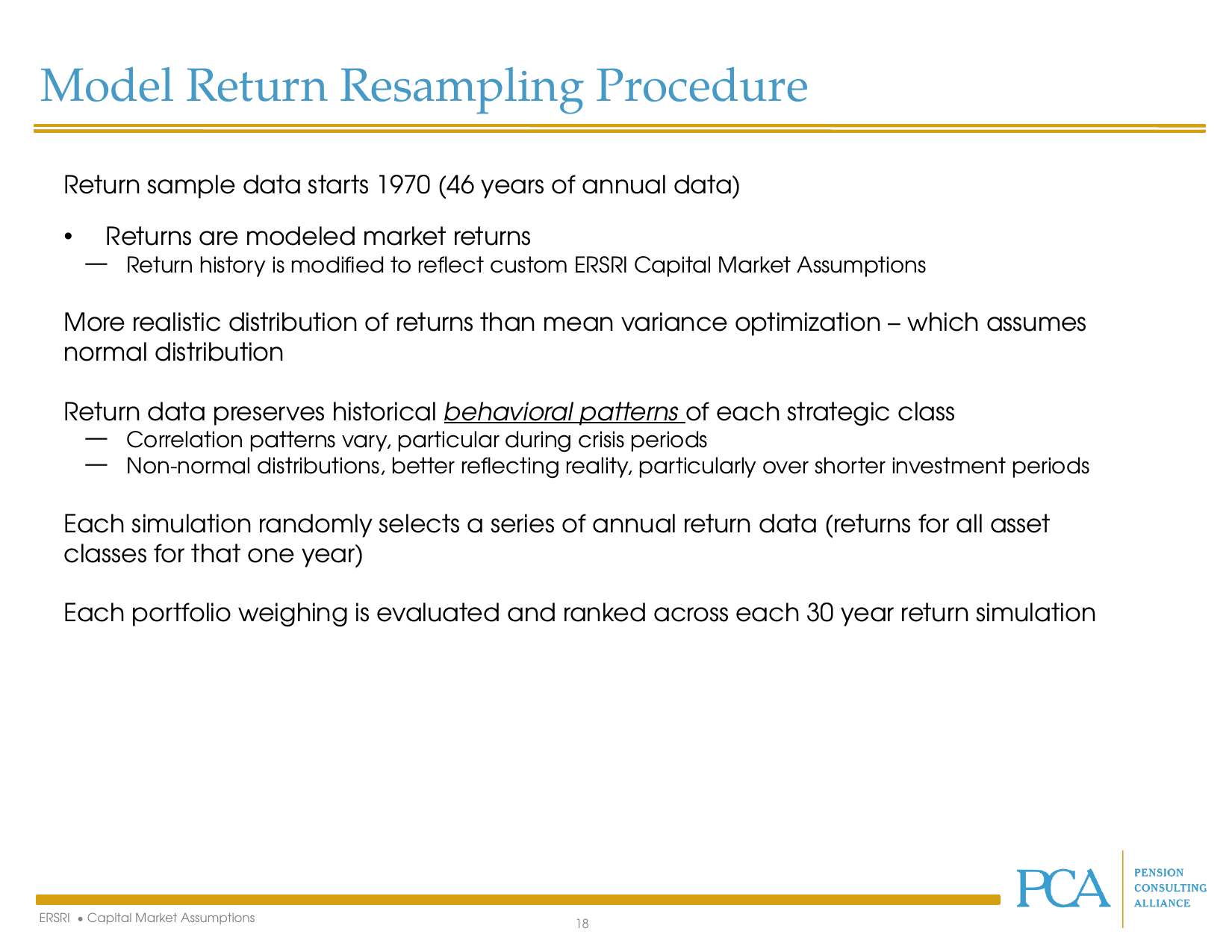

Model Return Resampling Procedure
Return sample data starts 1970 (46 years of annual data)

Returns are modeled market returns
Return history is modified to reflect custom ERSRI Capital Market Assumptions

More realistic distribution of returns than mean variance optimization – which assumes normal distribution

Return data preserves historical behavioral patterns of each strategic class
Correlation patterns vary, particular during crisis periods
Non-normal distributions, better reflecting reality, particularly over shorter investment periods

Each simulation randomly selects a series of annual return data (returns for all asset classes for that one year)

Each portfolio weighing is evaluated and ranked across each 30 year return simulation